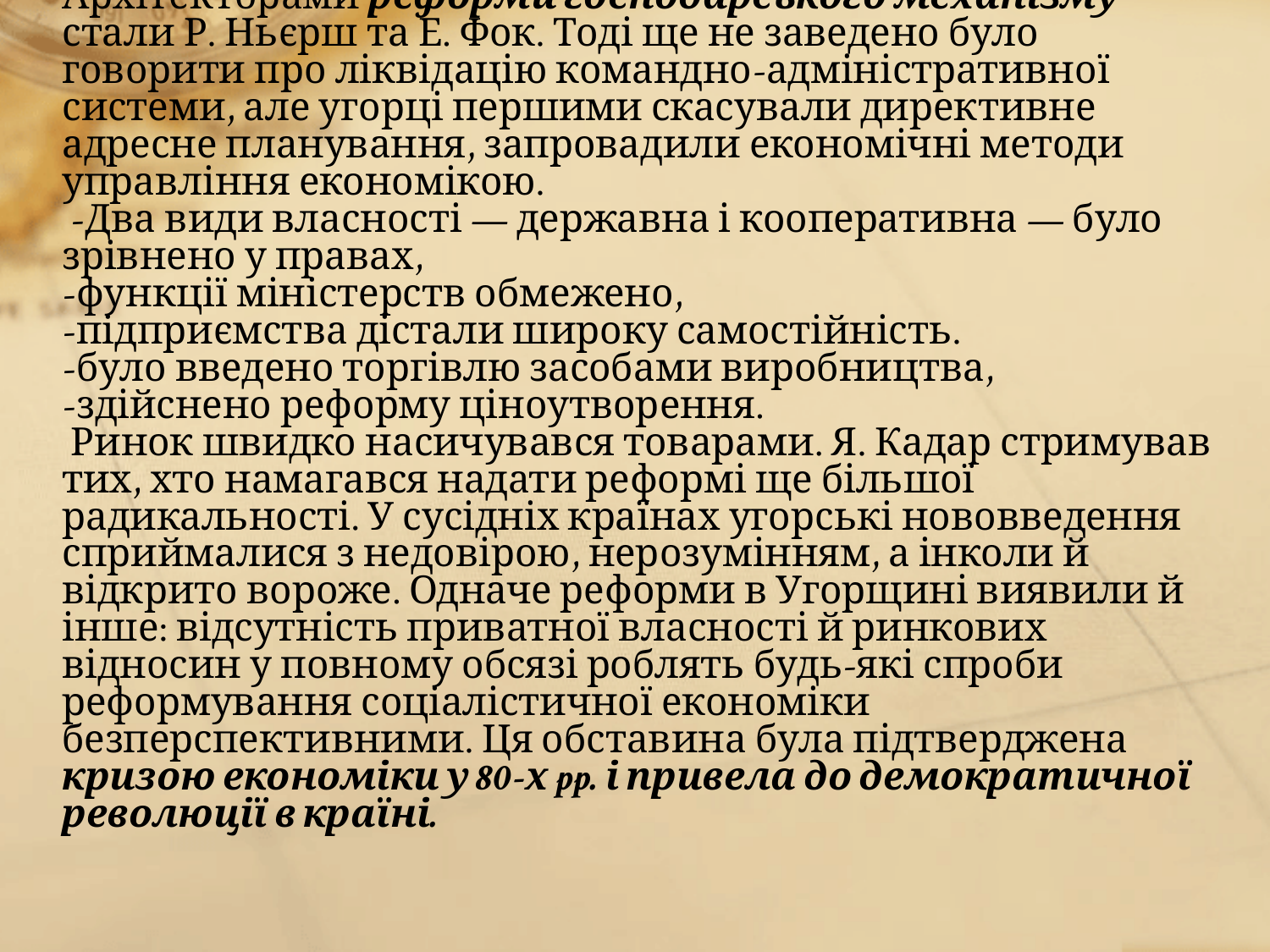

# До розроблення реформи було залучено найкращі сили, вивчено світовий досвід, для подолання труднощів першого етапу створено матеріальні резерви. Архітекторами реформи господарського механізму стали Р. Ньєрш та Е. Фок. Тоді ще не заведено було говорити про ліквідацію командно-адміністративної системи, але угорці першими скасували директивне адресне планування, запровадили економічні методи управління економікою. -Два види власності — державна і кооперативна — було зрівнено у правах, -функції міністерств обмежено, -підприємства дістали широку самостійність. -було введено торгівлю засобами виробництва, -здійснено реформу ціноутворення. Ринок швидко насичувався товарами. Я. Кадар стримував тих, хто намагався надати реформі ще більшої радикальності. У сусідніх країнах угорські нововведення сприймалися з недовірою, нерозумінням, а інколи й відкрито вороже. Одначе реформи в Угорщині виявили й інше: відсутність приватної власності й ринкових відносин у повному обсязі роблять будь-які спроби реформування соціалістичної економіки безперспективними. Ця обставина була підтверджена кризою економіки у 80-х pp. і привела до демократичної революції в країні.